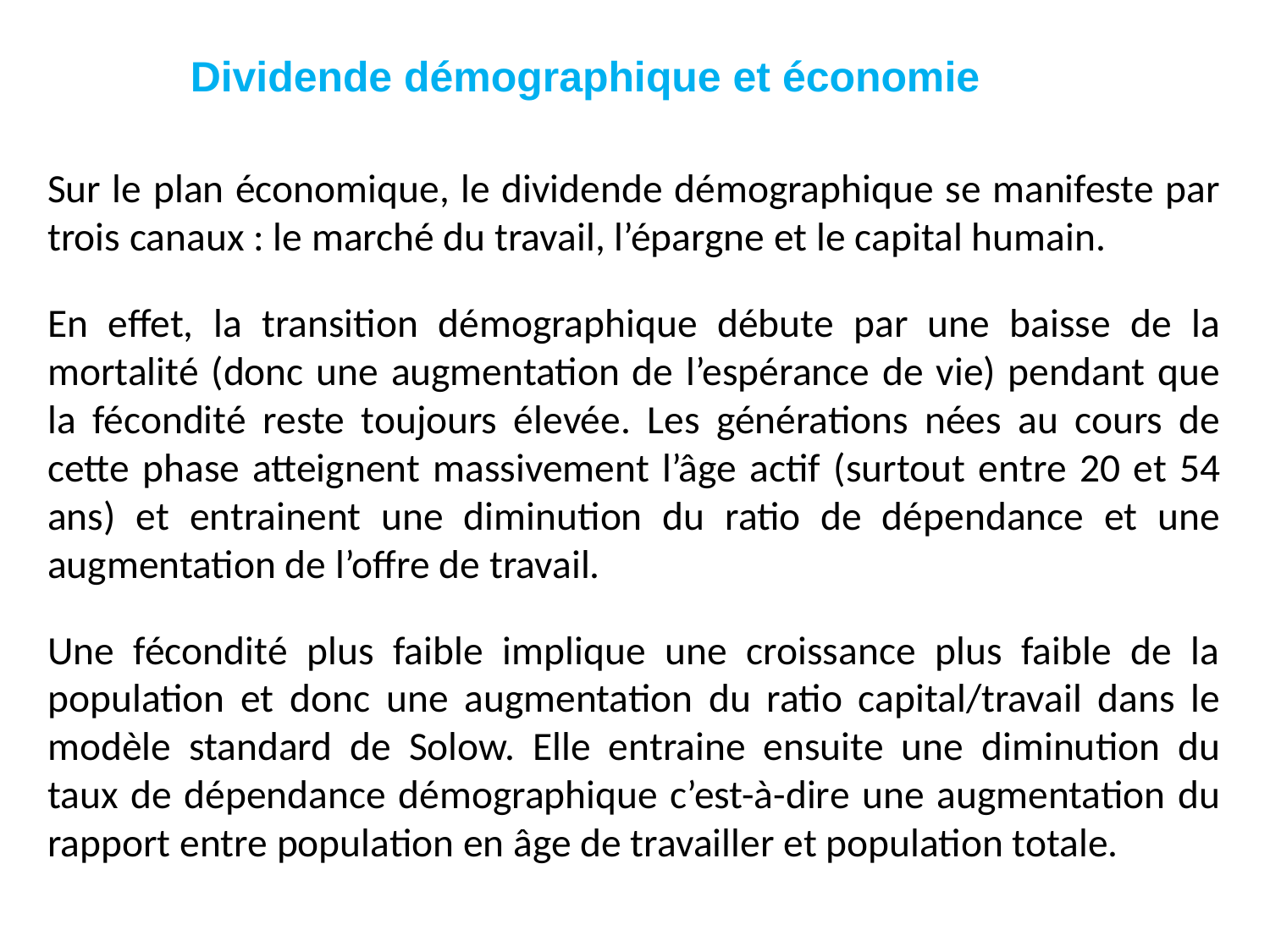

# Dividende démographique et économie
Sur le plan économique, le dividende démographique se manifeste par trois canaux : le marché du travail, l’épargne et le capital humain.
En effet, la transition démographique débute par une baisse de la mortalité (donc une augmentation de l’espérance de vie) pendant que la fécondité reste toujours élevée. Les générations nées au cours de cette phase atteignent massivement l’âge actif (surtout entre 20 et 54 ans) et entrainent une diminution du ratio de dépendance et une augmentation de l’offre de travail.
Une fécondité plus faible implique une croissance plus faible de la population et donc une augmentation du ratio capital/travail dans le modèle standard de Solow. Elle entraine ensuite une diminution du taux de dépendance démographique c’est-à-dire une augmentation du rapport entre population en âge de travailler et population totale.